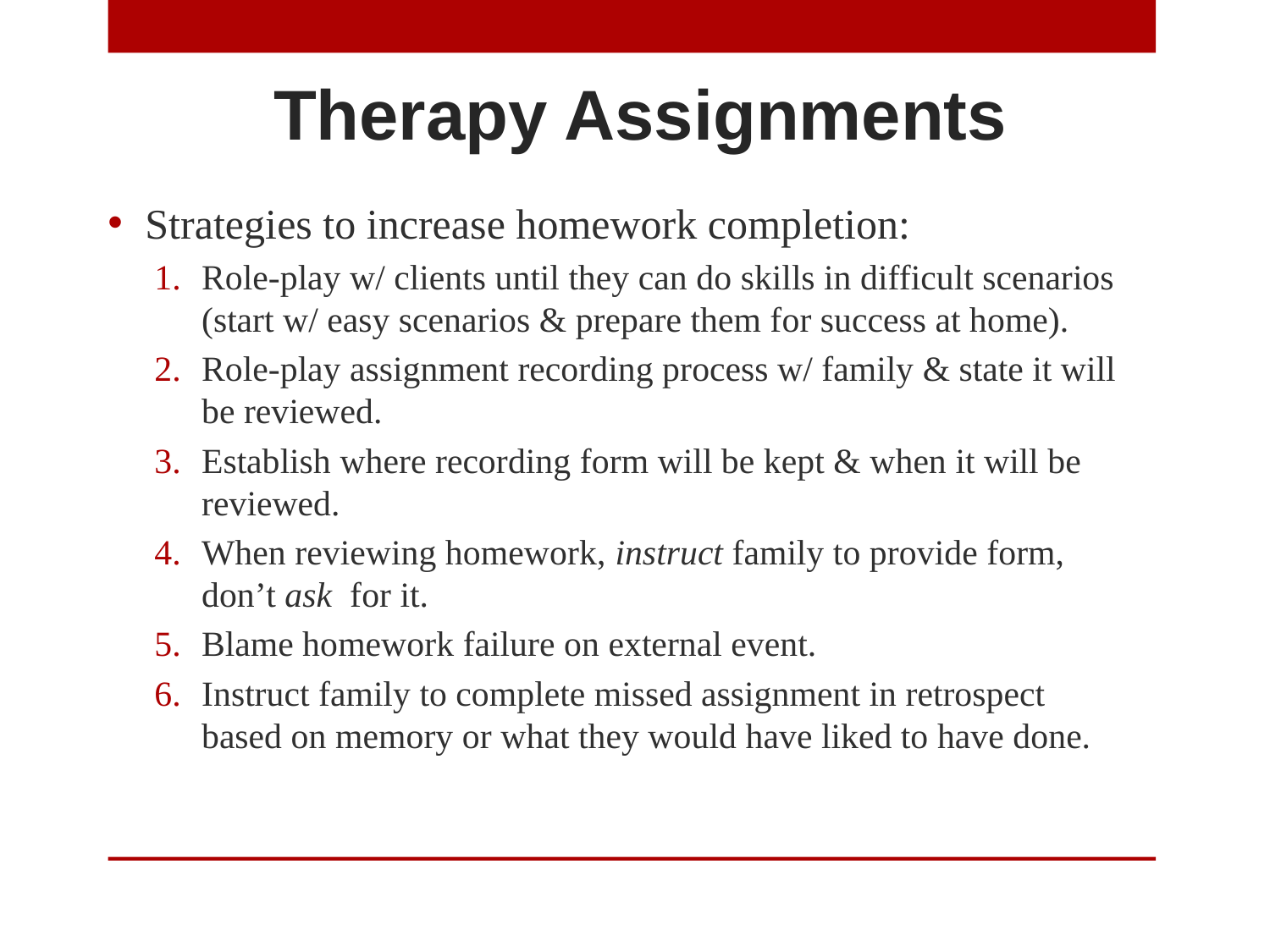

Therapy Assignments
Strategies to increase homework completion:
Role-play w/ clients until they can do skills in difficult scenarios (start w/ easy scenarios & prepare them for success at home).
Role-play assignment recording process w/ family & state it will be reviewed.
Establish where recording form will be kept & when it will be reviewed.
When reviewing homework, instruct family to provide form, don’t ask  for it.
Blame homework failure on external event.
Instruct family to complete missed assignment in retrospect based on memory or what they would have liked to have done.